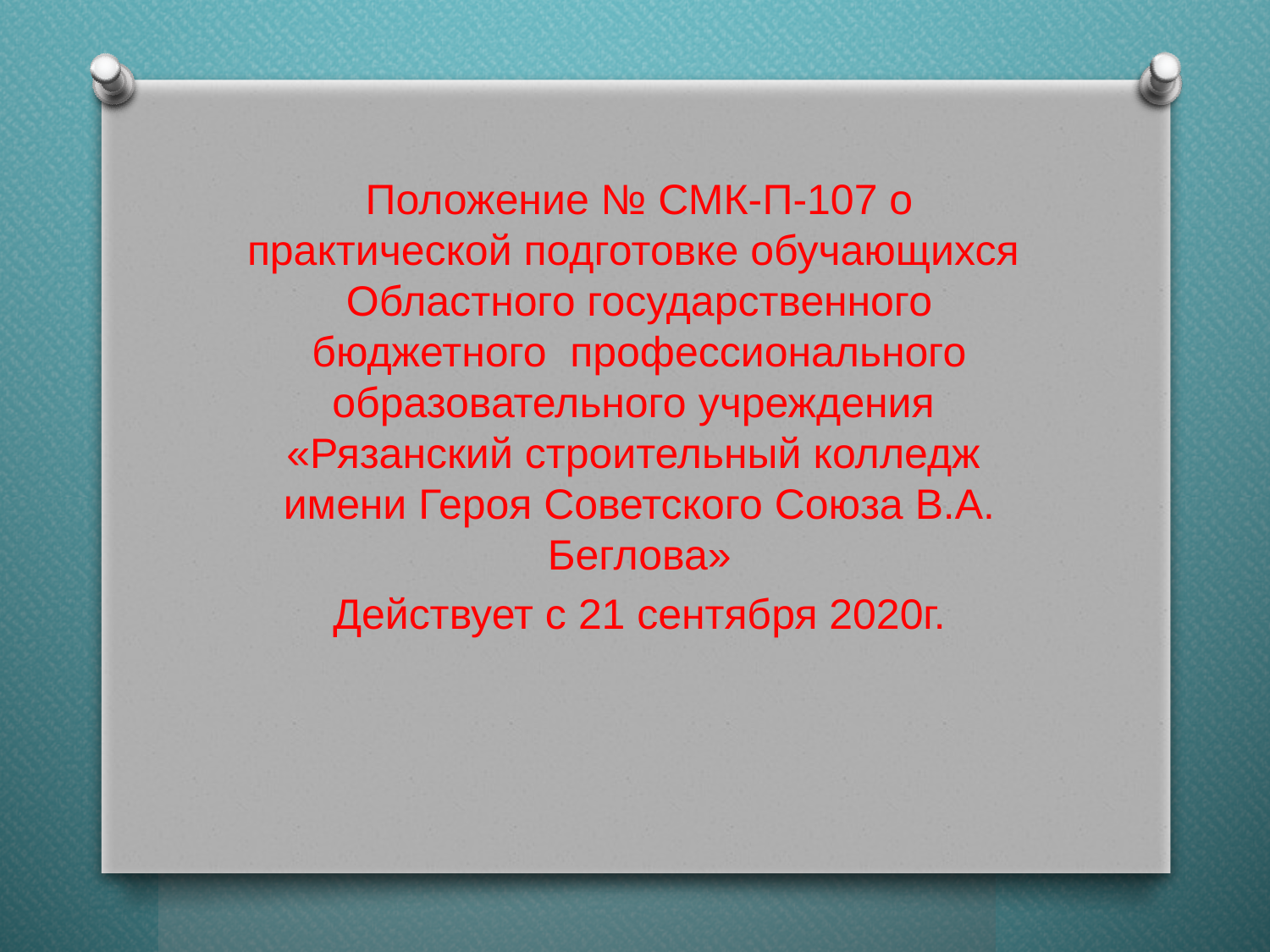

Положение № СМК-П-107 о практической подготовке обучающихся  Областного государственного бюджетного  профессионального образовательного учреждения  «Рязанский строительный колледж  имени Героя Советского Союза В.А. Беглова»
Действует с 21 сентября 2020г.